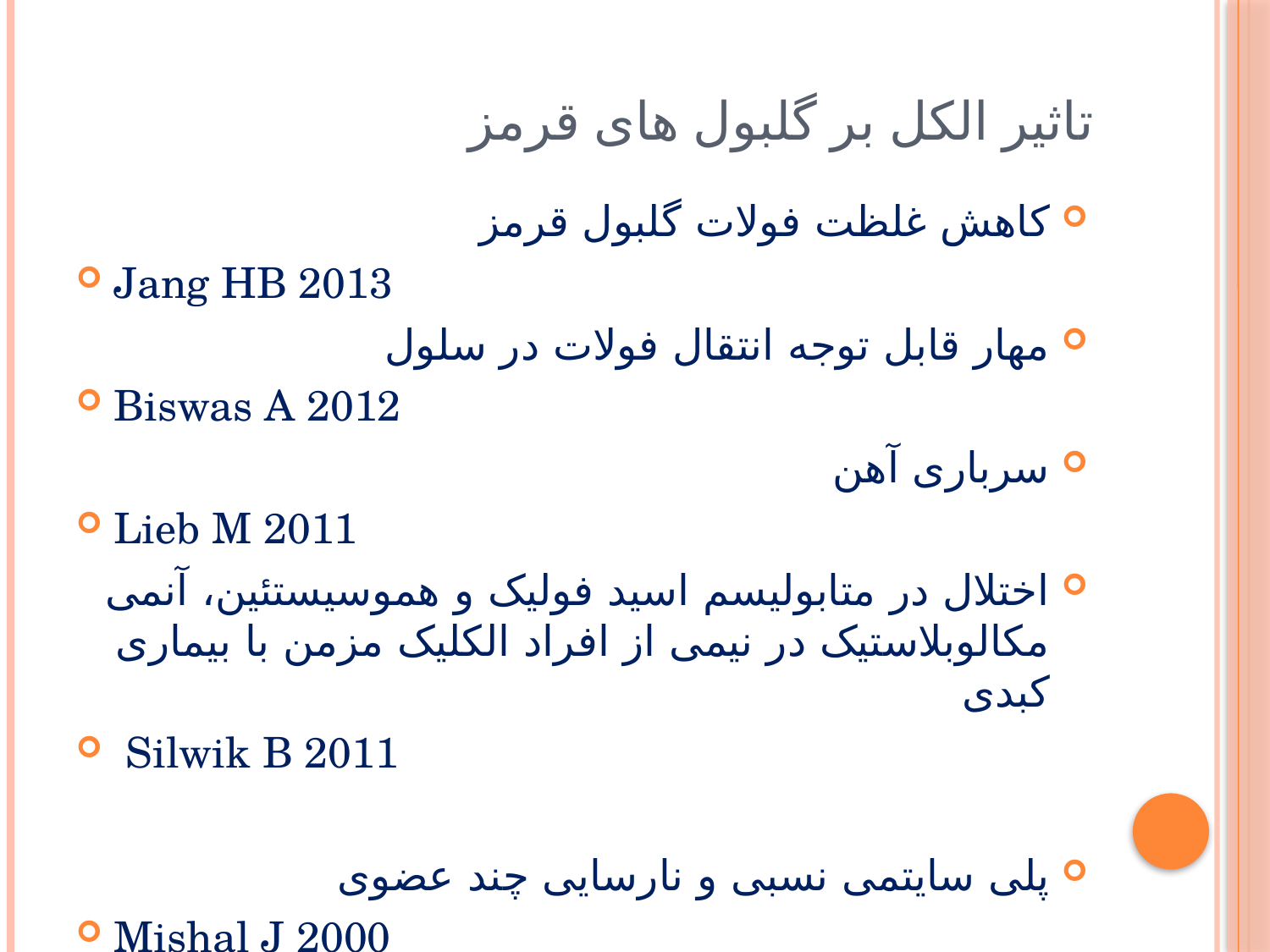

# تاثیر الکل بر گلبول های قرمز
کاهش غلظت فولات گلبول قرمز
Jang HB 2013
مهار قابل توجه انتقال فولات در سلول
Biswas A 2012
سرباری آهن
Lieb M 2011
اختلال در متابولیسم اسید فولیک و هموسیستئین، آنمی مکالوبلاستیک در نیمی از افراد الکلیک مزمن با بیماری کبدی
 Silwik B 2011

پلی سایتمی نسبی و نارسایی چند عضوی
Mishal J 2000